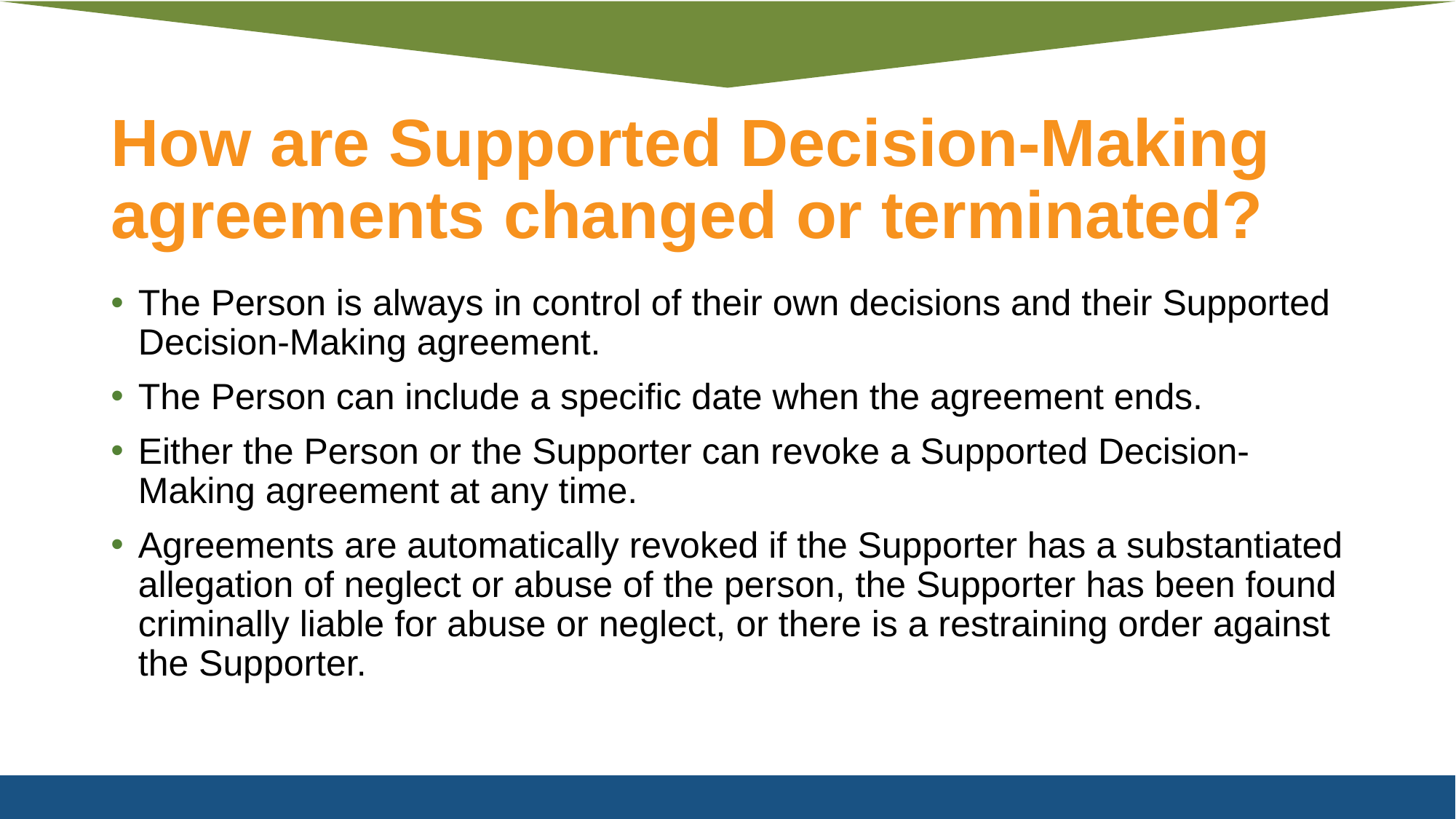

# How are Supported Decision-Making agreements changed or terminated?
The Person is always in control of their own decisions and their Supported Decision-Making agreement.
The Person can include a specific date when the agreement ends.
Either the Person or the Supporter can revoke a Supported Decision-Making agreement at any time.
Agreements are automatically revoked if the Supporter has a substantiated allegation of neglect or abuse of the person, the Supporter has been found criminally liable for abuse or neglect, or there is a restraining order against the Supporter.